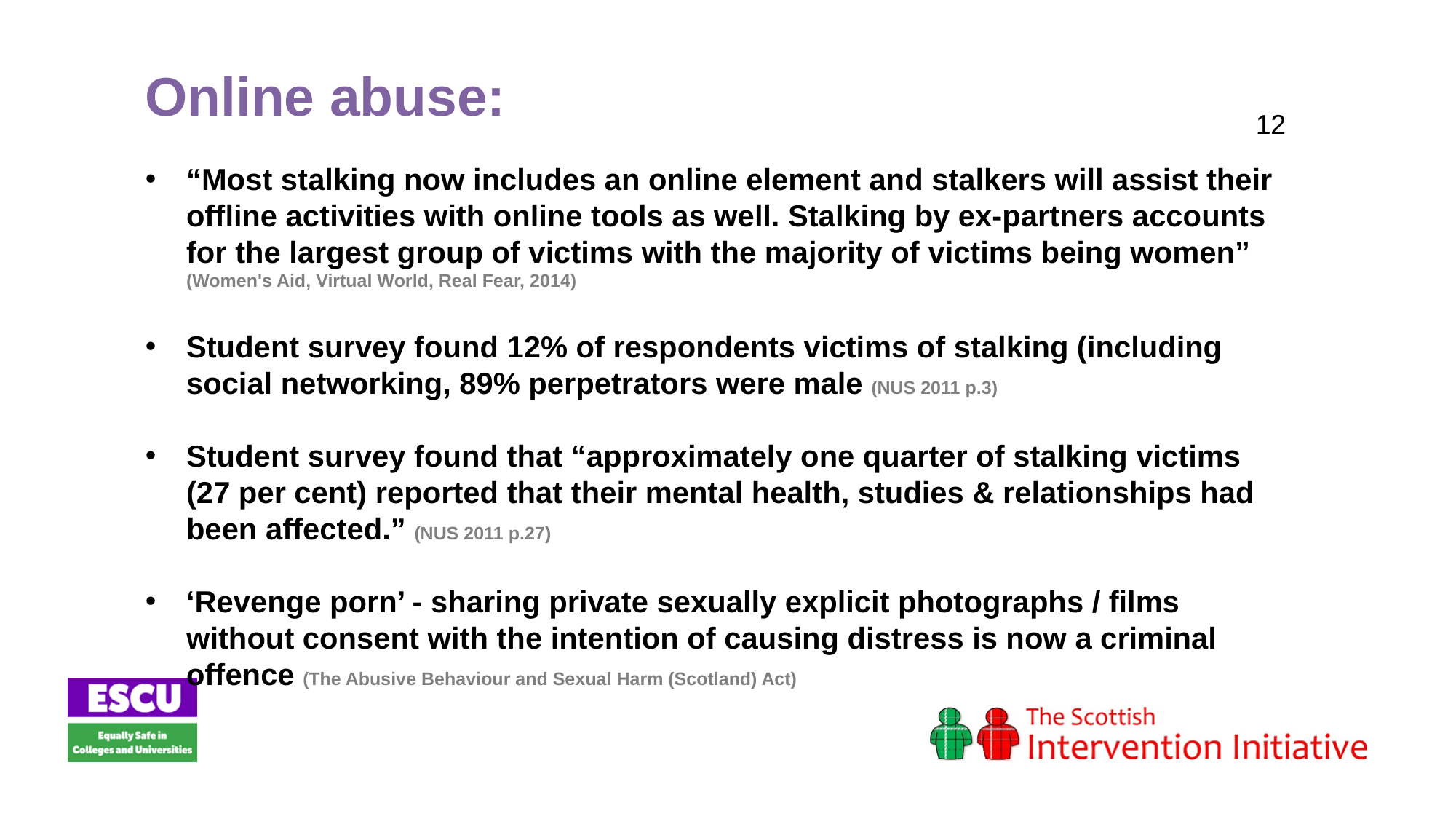

Online abuse:

“Most stalking now includes an online element and stalkers will assist their offline activities with online tools as well. Stalking by ex-partners accounts for the largest group of victims with the majority of victims being women” (Women's Aid, Virtual World, Real Fear, 2014)

Student survey found 12% of respondents victims of stalking (including social networking, 89% perpetrators were male (NUS 2011 p.3)

Student survey found that “approximately one quarter of stalking victims (27 per cent) reported that their mental health, studies & relationships had been affected.” (NUS 2011 p.27)

‘Revenge porn’ - sharing private sexually explicit photographs / films without consent with the intention of causing distress is now a criminal offence (The Abusive Behaviour and Sexual Harm (Scotland) Act)
		12